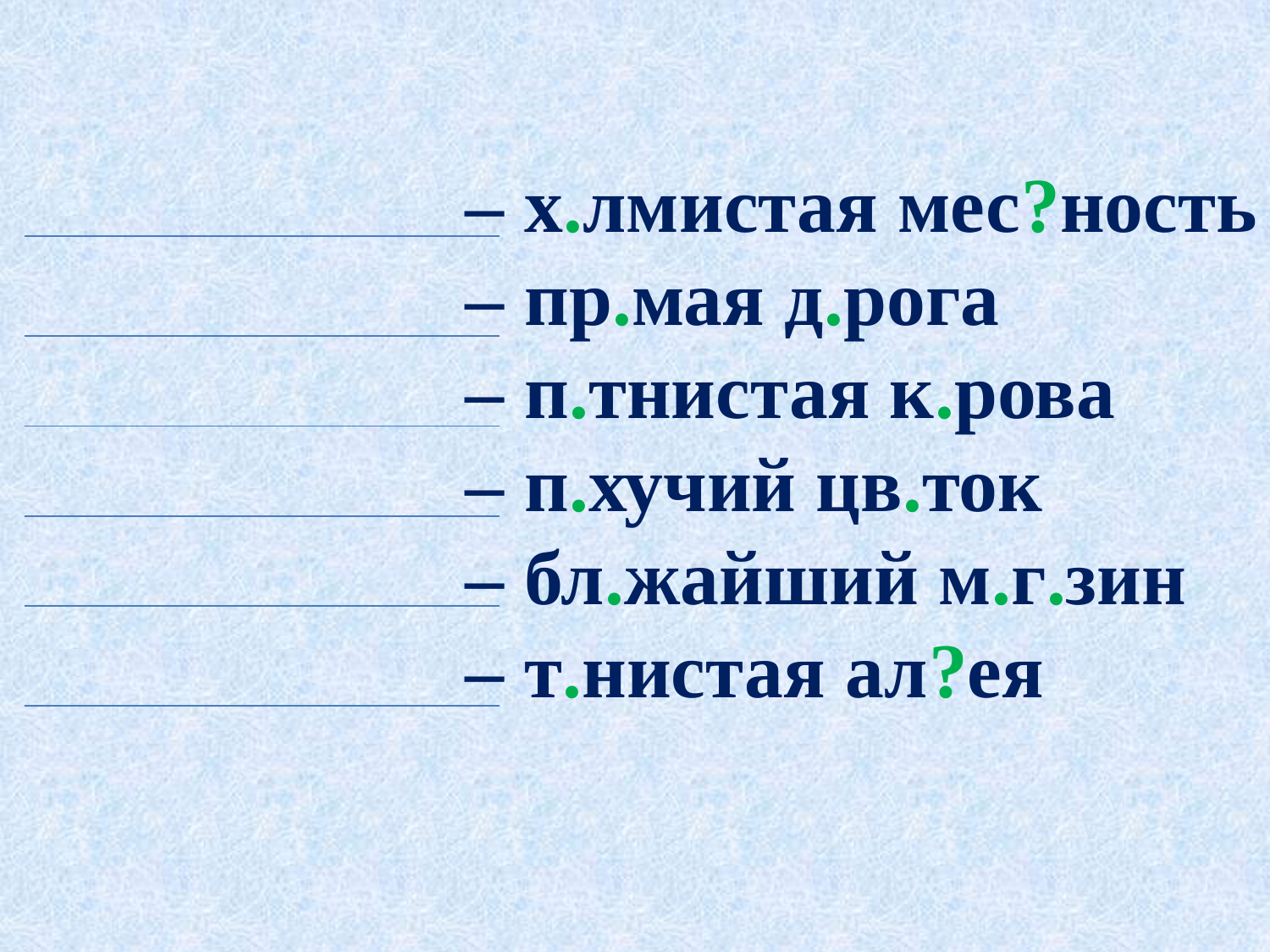

– х.лмистая мес?ность
– пр.мая д.рога
– п.тнистая к.рова
– п.хучий цв.ток
– бл.жайший м.г.зин
– т.нистая ал?ея